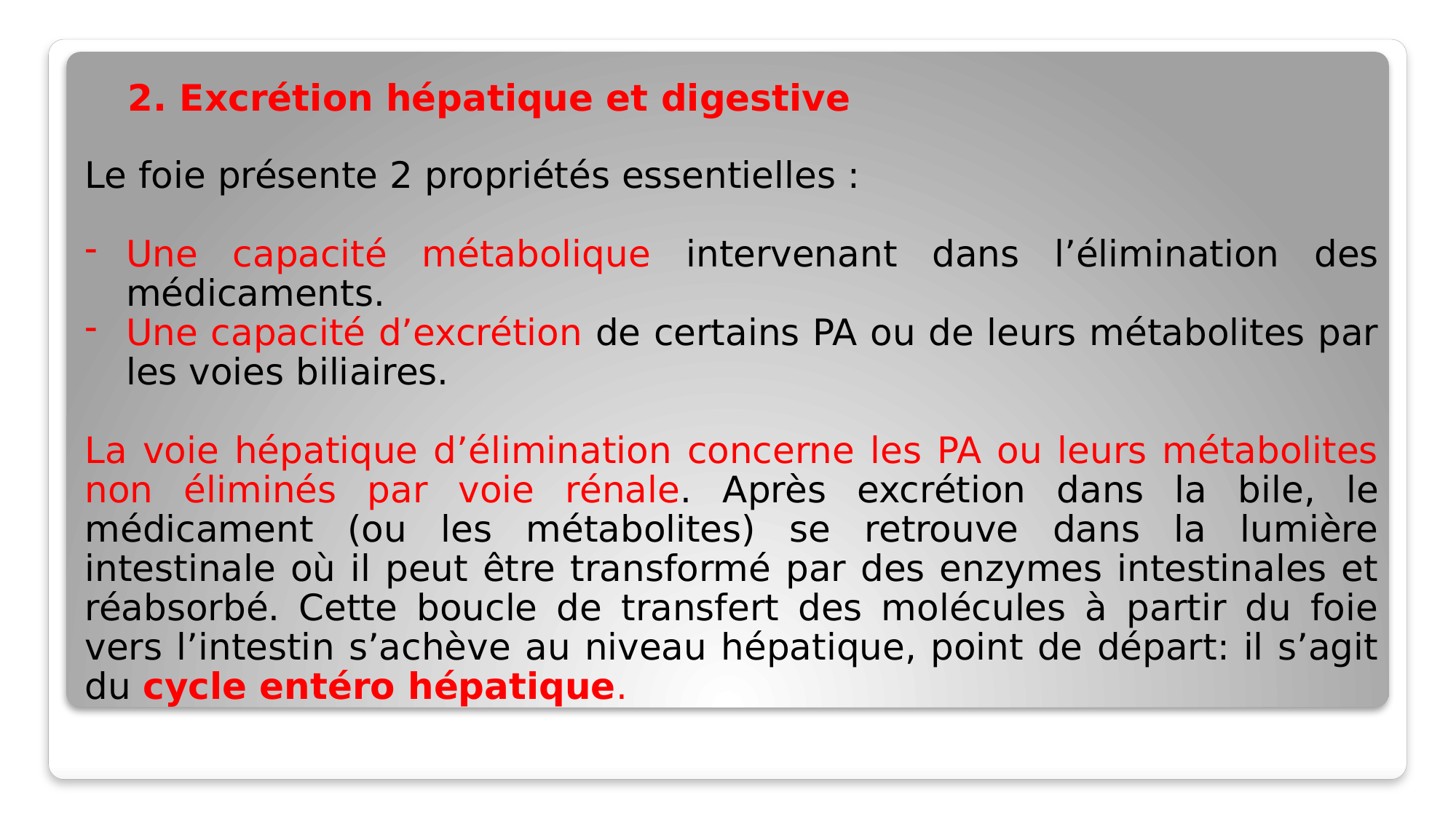

2. Excrétion hépatique et digestive
Le foie présente 2 propriétés essentielles :

Une capacité métabolique intervenant dans l’élimination des médicaments.
Une capacité d’excrétion de certains PA ou de leurs métabolites par les voies biliaires.

La voie hépatique d’élimination concerne les PA ou leurs métabolites non éliminés par voie rénale. Après excrétion dans la bile, le médicament (ou les métabolites) se retrouve dans la lumière intestinale où il peut être transformé par des enzymes intestinales et réabsorbé. Cette boucle de transfert des molécules à partir du foie vers l’intestin s’achève au niveau hépatique, point de départ: il s’agit du cycle entéro hépatique.